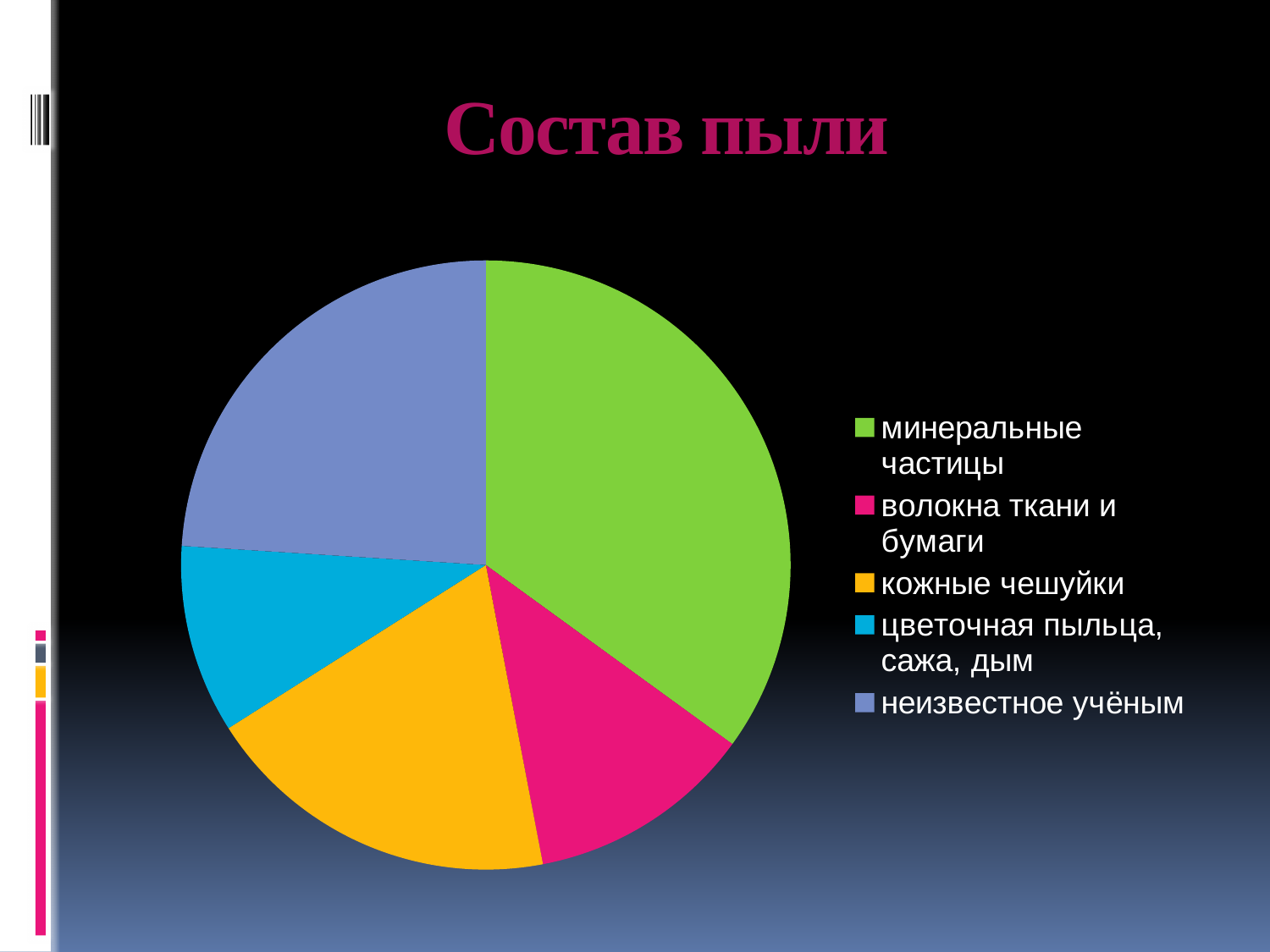

# Состав пыли

### Chart

| Category | Продажи |
|---|---|
| минеральные частицы | 0.35000000000000014 |
| волокна ткани и бумаги | 0.12000000000000002 |
| кожные чешуйки | 0.19000000000000009 |
| цветочная пыльца, сажа, дым | 0.1 |
| неизвестное учёным | 0.24000000000000007 |